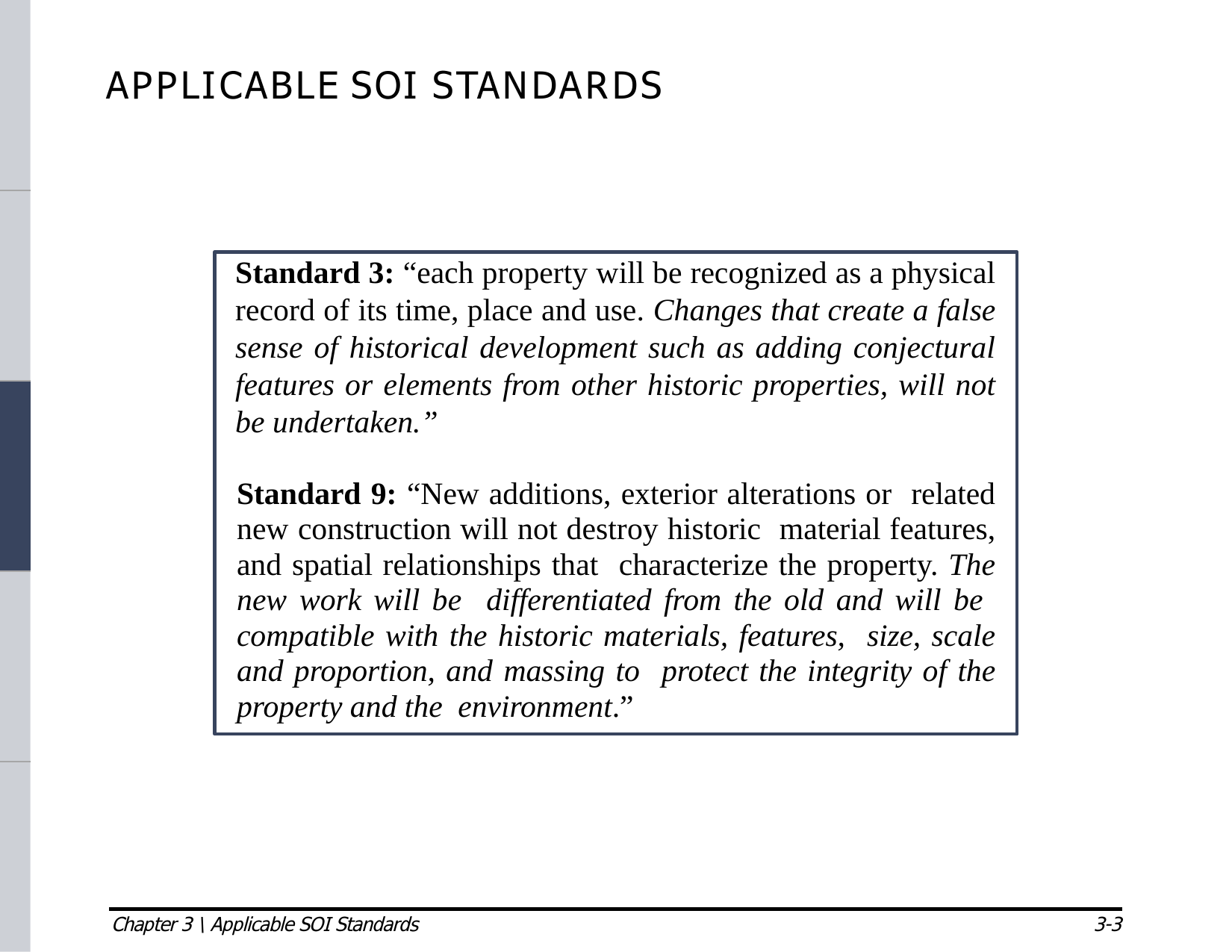

|  |
| --- |
|  |
|  |
|  |
|  |
APPLICABLE SOI STANDARDS

Standard 3: “each property will be recognized as a physical record of its time, place and use. Changes that create a false sense of historical development such as adding conjectural features or elements from other historic properties, will not be undertaken.”
Standard 9: “New additions, exterior alterations or  related new construction will not destroy historic  material features, and spatial relationships that  characterize the property. The new work will be  differentiated from the old and will be  compatible with the historic materials, features,  size, scale and proportion, and massing to  protect the integrity of the property and the  environment.”

Chapter 3 \ Applicable SOI Standards
3-3